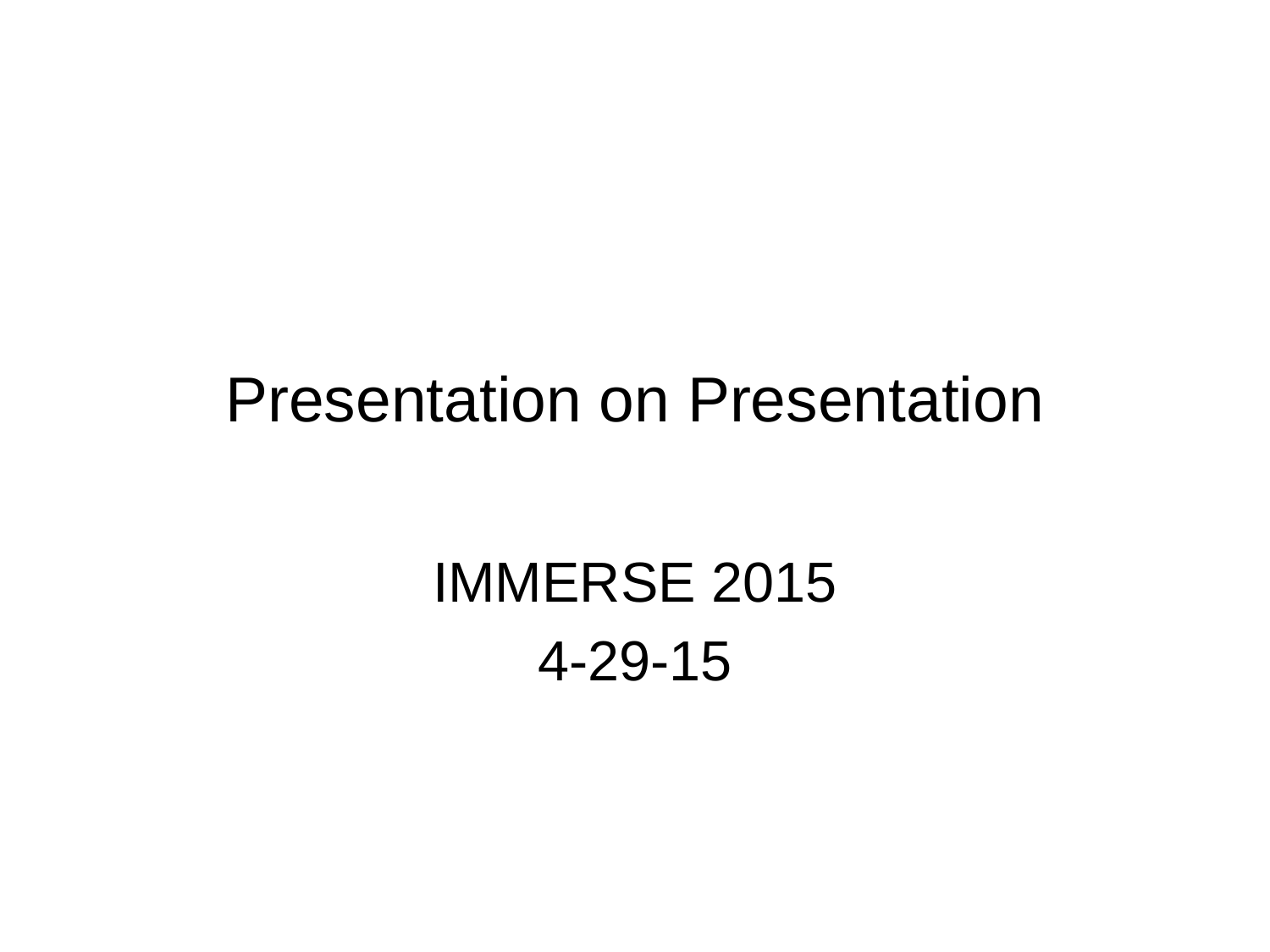

# Presentation on Presentation
IMMERSE 2015
4-29-15